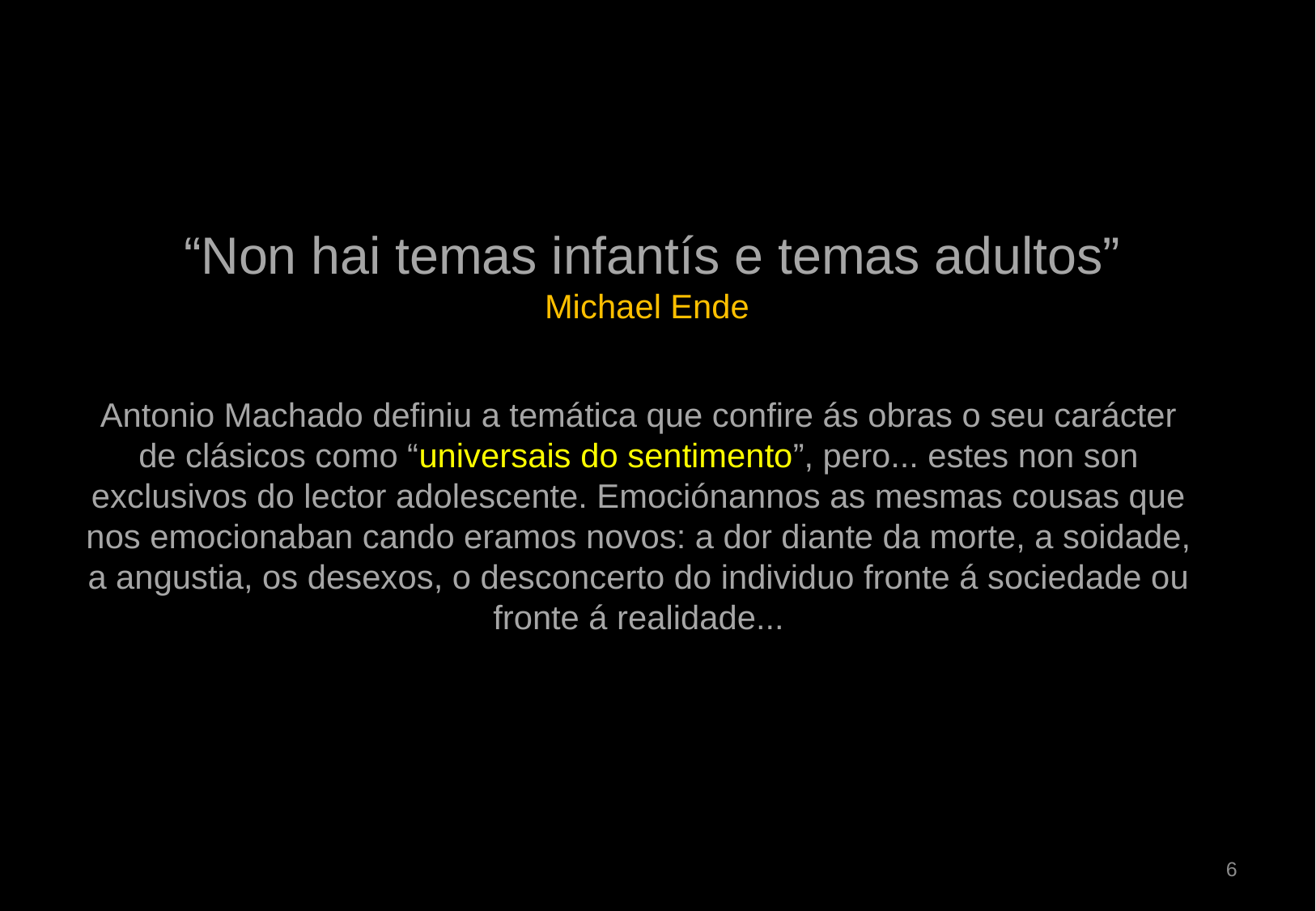

# “Non hai temas infantís e temas adultos” Michael Ende
Antonio Machado definiu a temática que confire ás obras o seu carácter de clásicos como “universais do sentimento”, pero... estes non son exclusivos do lector adolescente. Emociónannos as mesmas cousas que nos emocionaban cando eramos novos: a dor diante da morte, a soidade, a angustia, os desexos, o desconcerto do individuo fronte á sociedade ou fronte á realidade...
6